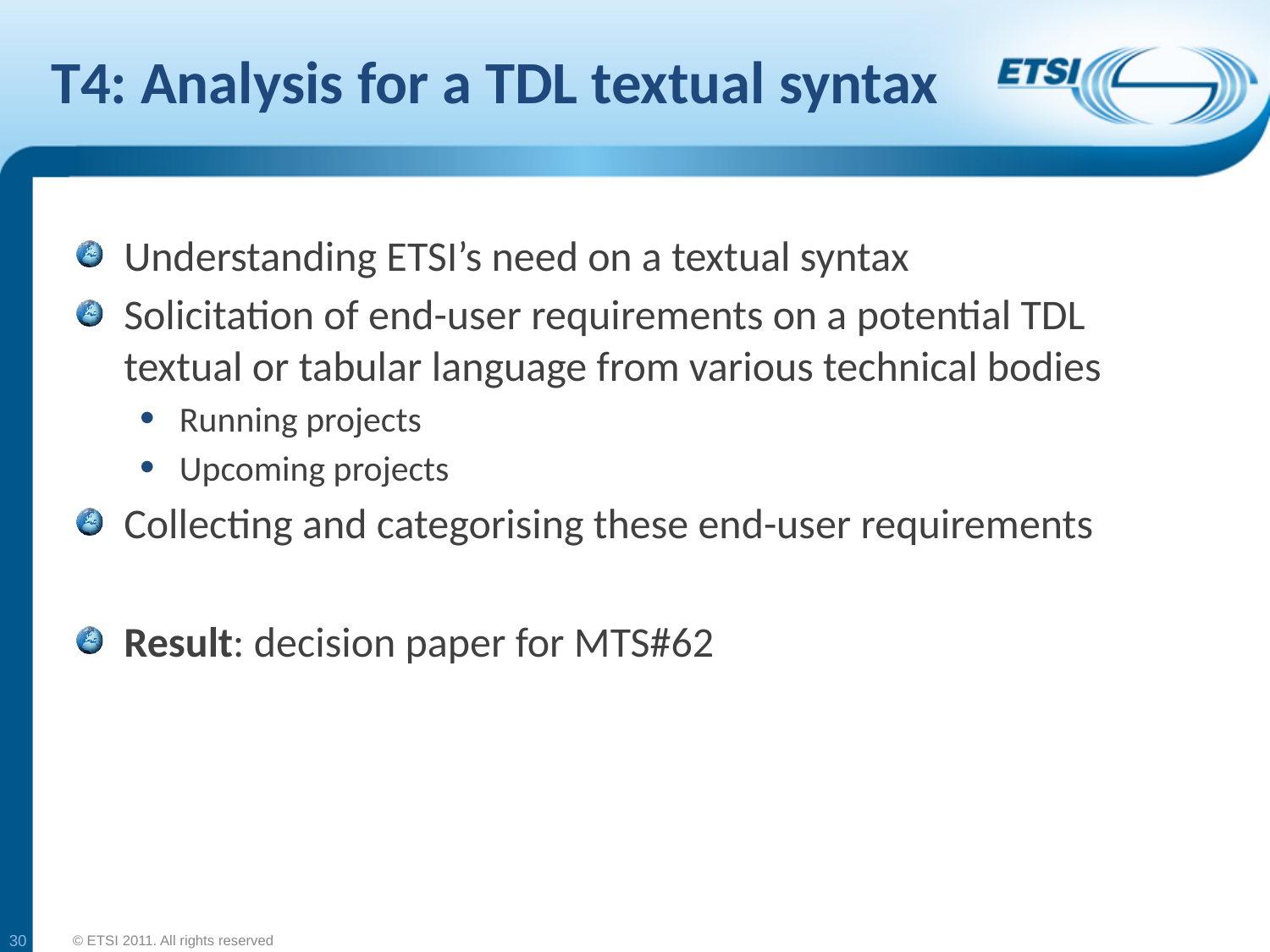

# T4: Analysis for a TDL textual syntax
Understanding ETSI’s need on a textual syntax
Solicitation of end-user requirements on a potential TDL textual or tabular language from various technical bodies
Running projects
Upcoming projects
Collecting and categorising these end-user requirements

Result: decision paper for MTS#62
30
© ETSI 2011. All rights reserved